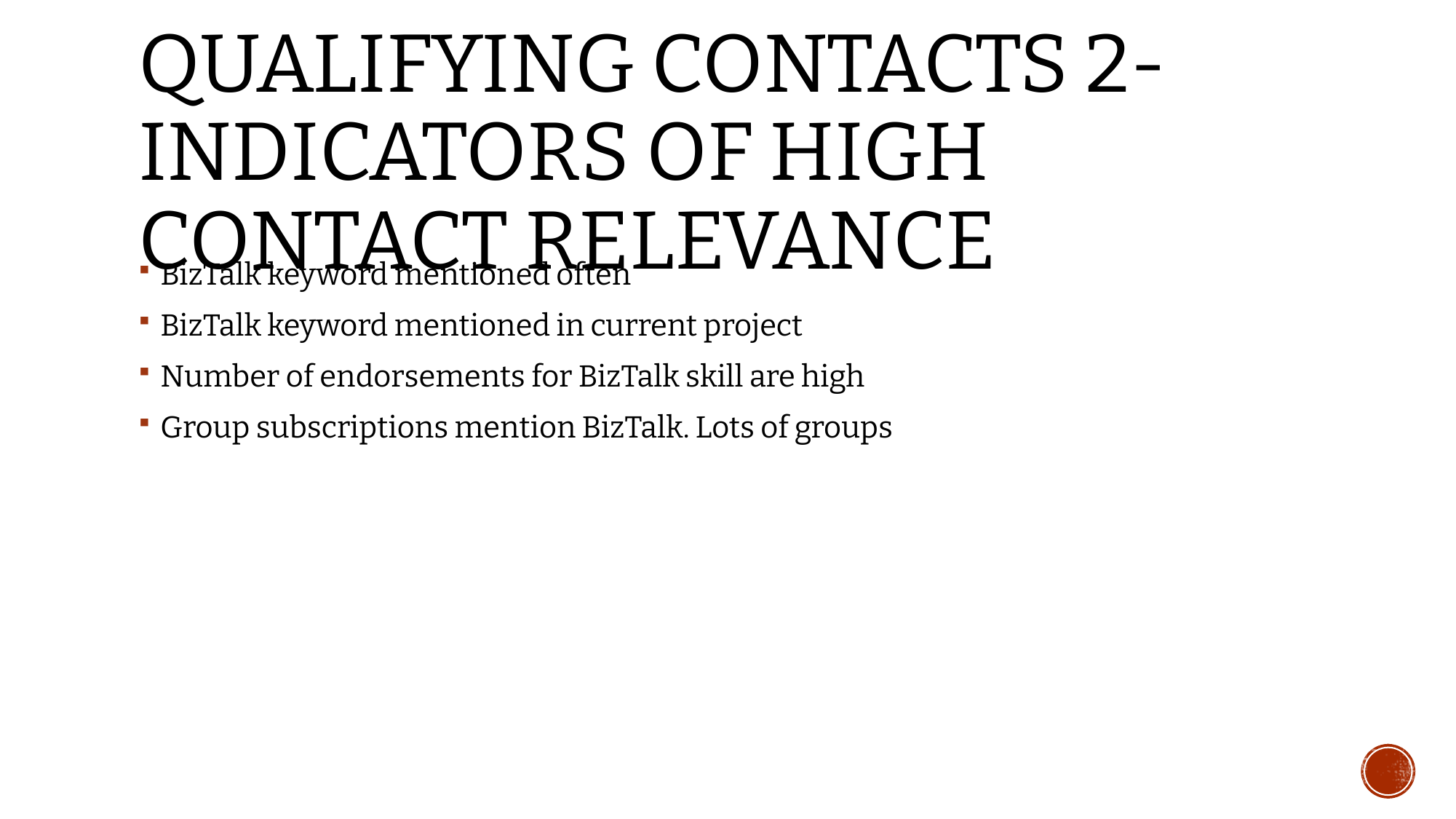

# Qualifying contacts 2- Indicators of high contact relevance
BizTalk keyword mentioned often
BizTalk keyword mentioned in current project
Number of endorsements for BizTalk skill are high
Group subscriptions mention BizTalk. Lots of groups